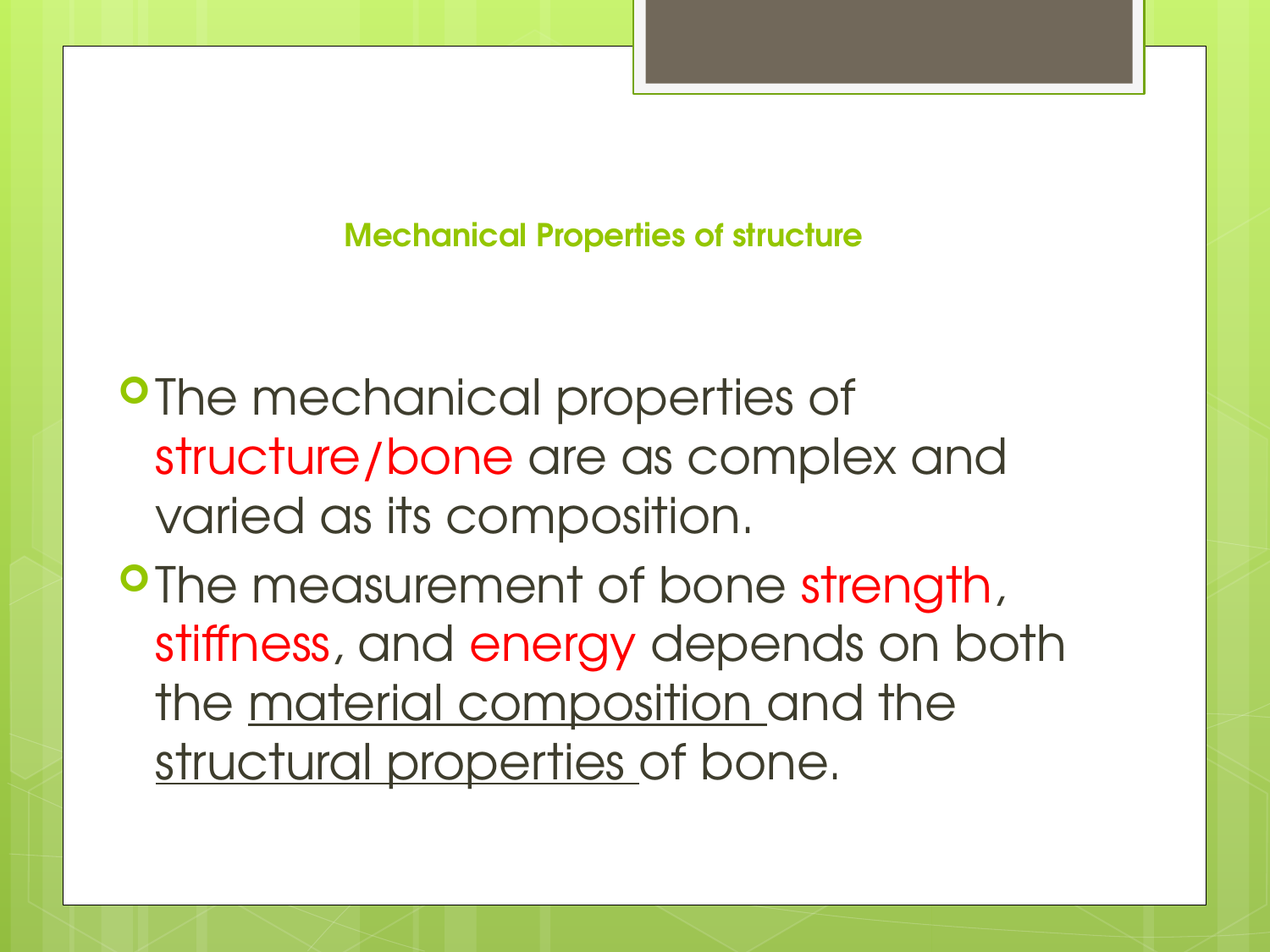

# Mechanical Properties of structure
The mechanical properties of structure/bone are as complex and varied as its composition.
The measurement of bone strength, stiffness, and energy depends on both the material composition and the structural properties of bone.